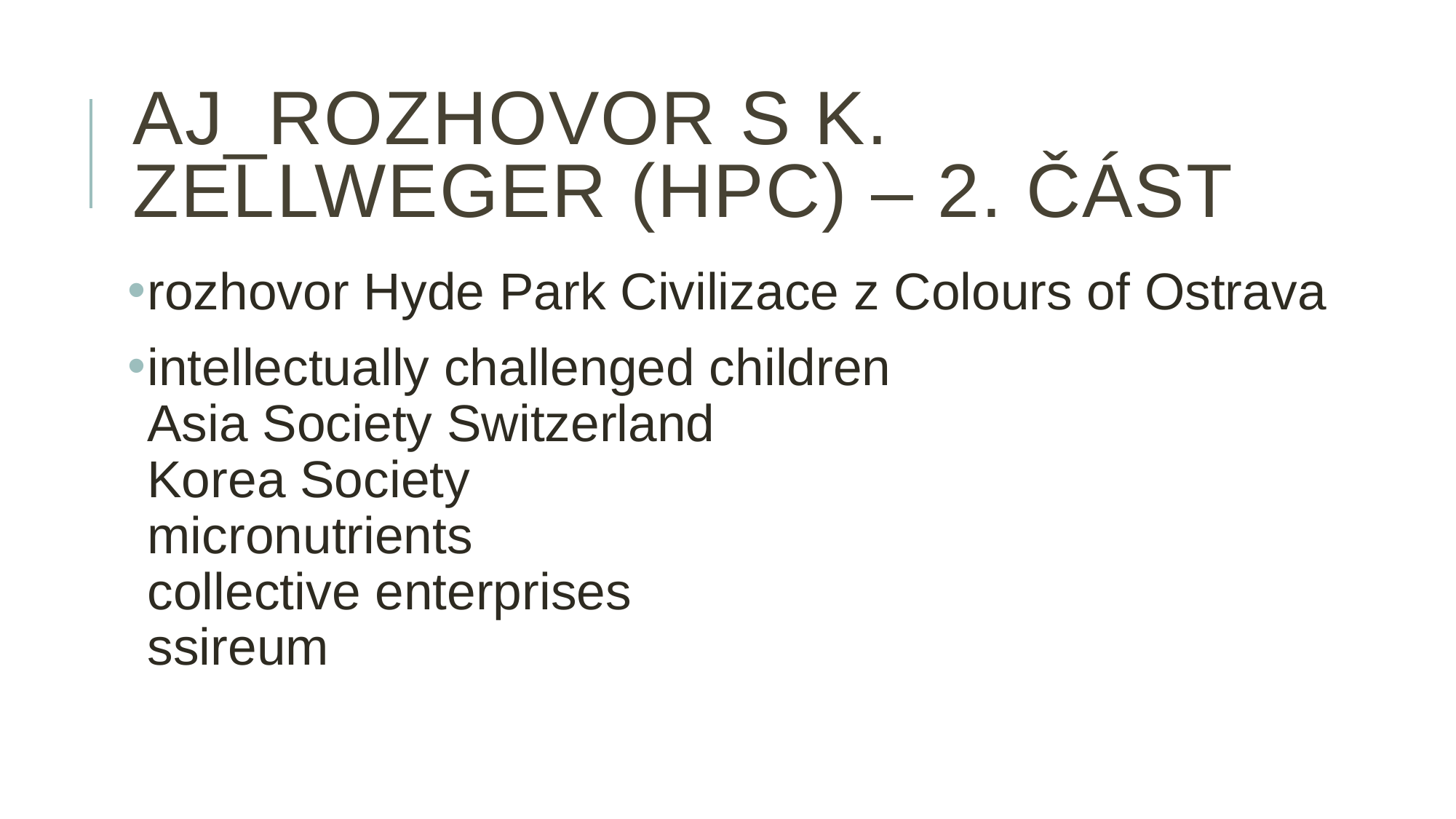

# AJ_rozhovor s k. zellweger (hpc) – 2. část
rozhovor Hyde Park Civilizace z Colours of Ostrava
intellectually challenged children
Asia Society Switzerland
Korea Society
micronutrients
collective enterprises
ssireum